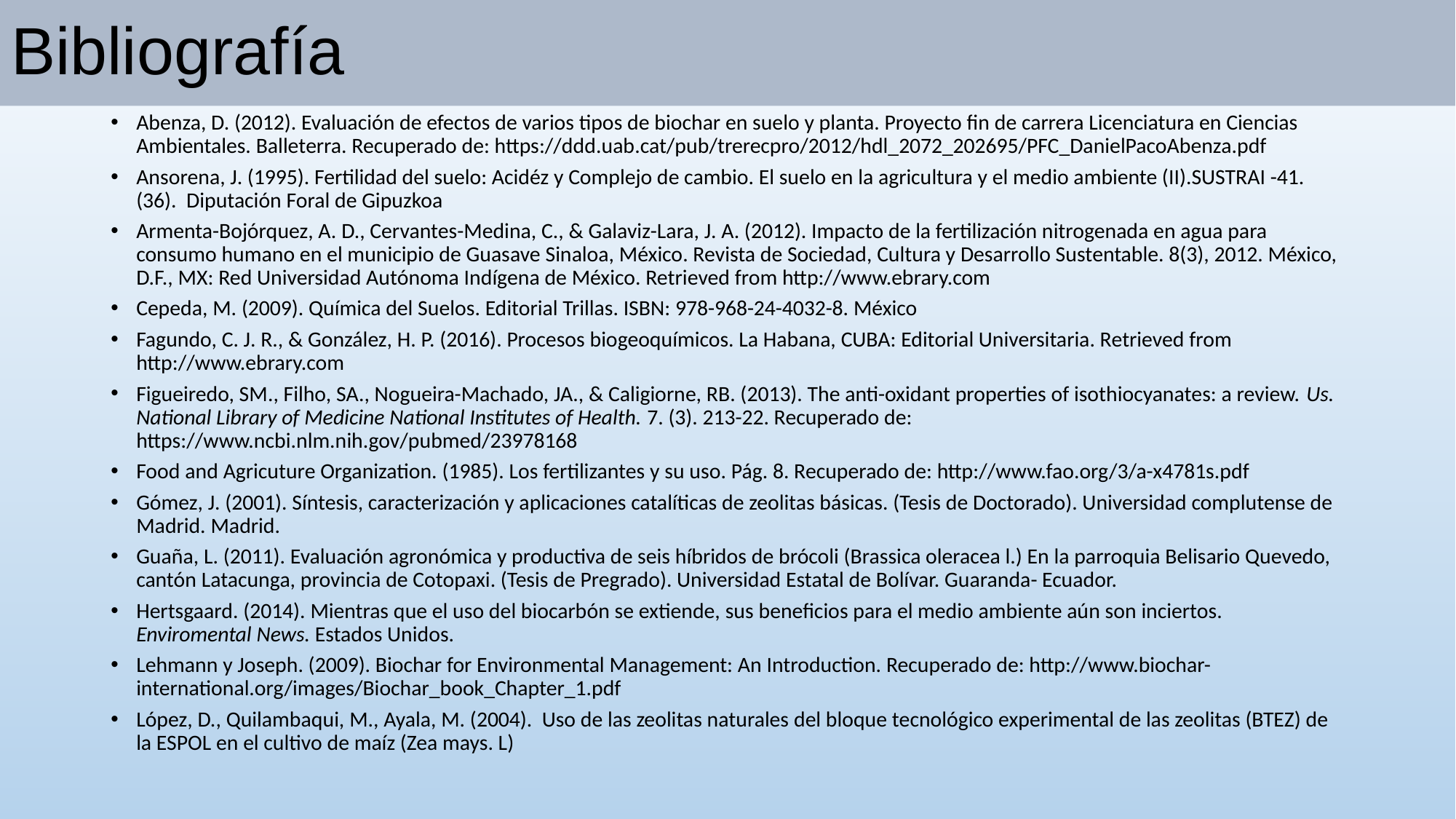

# Bibliografía
Abenza, D. (2012). Evaluación de efectos de varios tipos de biochar en suelo y planta. Proyecto fin de carrera Licenciatura en Ciencias Ambientales. Balleterra. Recuperado de: https://ddd.uab.cat/pub/trerecpro/2012/hdl_2072_202695/PFC_DanielPacoAbenza.pdf
Ansorena, J. (1995). Fertilidad del suelo: Acidéz y Complejo de cambio. El suelo en la agricultura y el medio ambiente (II).SUSTRAI -41. (36).  Diputación Foral de Gipuzkoa
Armenta-Bojórquez, A. D., Cervantes-Medina, C., & Galaviz-Lara, J. A. (2012). Impacto de la fertilización nitrogenada en agua para consumo humano en el municipio de Guasave Sinaloa, México. Revista de Sociedad, Cultura y Desarrollo Sustentable. 8(3), 2012. México, D.F., MX: Red Universidad Autónoma Indígena de México. Retrieved from http://www.ebrary.com
Cepeda, M. (2009). Química del Suelos. Editorial Trillas. ISBN: 978-968-24-4032-8. México
Fagundo, C. J. R., & González, H. P. (2016). Procesos biogeoquímicos. La Habana, CUBA: Editorial Universitaria. Retrieved from http://www.ebrary.com
Figueiredo, SM., Filho, SA., Nogueira-Machado, JA., & Caligiorne, RB. (2013). The anti-oxidant properties of isothiocyanates: a review. Us. National Library of Medicine National Institutes of Health. 7. (3). 213-22. Recuperado de: https://www.ncbi.nlm.nih.gov/pubmed/23978168
Food and Agricuture Organization. (1985). Los fertilizantes y su uso. Pág. 8. Recuperado de: http://www.fao.org/3/a-x4781s.pdf
Gómez, J. (2001). Síntesis, caracterización y aplicaciones catalíticas de zeolitas básicas. (Tesis de Doctorado). Universidad complutense de Madrid. Madrid.
Guaña, L. (2011). Evaluación agronómica y productiva de seis híbridos de brócoli (Brassica oleracea l.) En la parroquia Belisario Quevedo, cantón Latacunga, provincia de Cotopaxi. (Tesis de Pregrado). Universidad Estatal de Bolívar. Guaranda- Ecuador.
Hertsgaard. (2014). Mientras que el uso del biocarbón se extiende, sus beneficios para el medio ambiente aún son inciertos. Enviromental News. Estados Unidos.
Lehmann y Joseph. (2009). Biochar for Environmental Management: An Introduction. Recuperado de: http://www.biochar-international.org/images/Biochar_book_Chapter_1.pdf
López, D., Quilambaqui, M., Ayala, M. (2004).  Uso de las zeolitas naturales del bloque tecnológico experimental de las zeolitas (BTEZ) de la ESPOL en el cultivo de maíz (Zea mays. L)